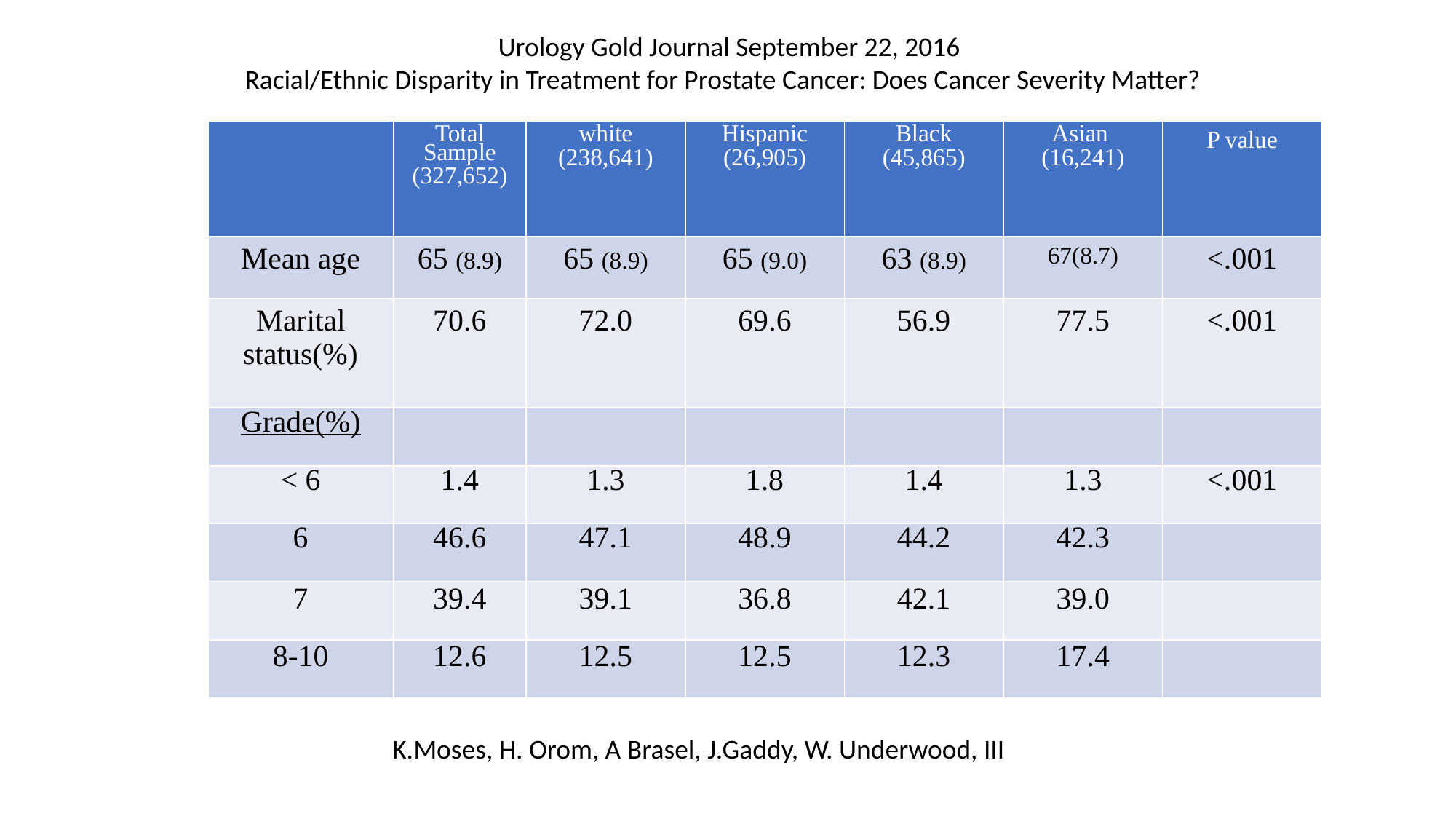

# Distribution of Race, Grade, and Marital Status 2004-2011
Urology Gold Journal September 22, 2016
Racial/Ethnic Disparity in Treatment for Prostate Cancer: Does Cancer Severity Matter?
|  | Total Sample (327,652) | white (238,641) | Hispanic (26,905) | Black (45,865) | Asian (16,241) | P value |
| --- | --- | --- | --- | --- | --- | --- |
| Mean age | 65 (8.9) | 65 (8.9) | 65 (9.0) | 63 (8.9) | 67(8.7) | <.001 |
| Marital status(%) | 70.6 | 72.0 | 69.6 | 56.9 | 77.5 | <.001 |
| Grade(%) |  |  |  |  |  |  |
| < 6 | 1.4 | 1.3 | 1.8 | 1.4 | 1.3 | <.001 |
| 6 | 46.6 | 47.1 | 48.9 | 44.2 | 42.3 |  |
| 7 | 39.4 | 39.1 | 36.8 | 42.1 | 39.0 |  |
| 8-10 | 12.6 | 12.5 | 12.5 | 12.3 | 17.4 |  |
K.Moses, H. Orom, A Brasel, J.Gaddy, W. Underwood, III